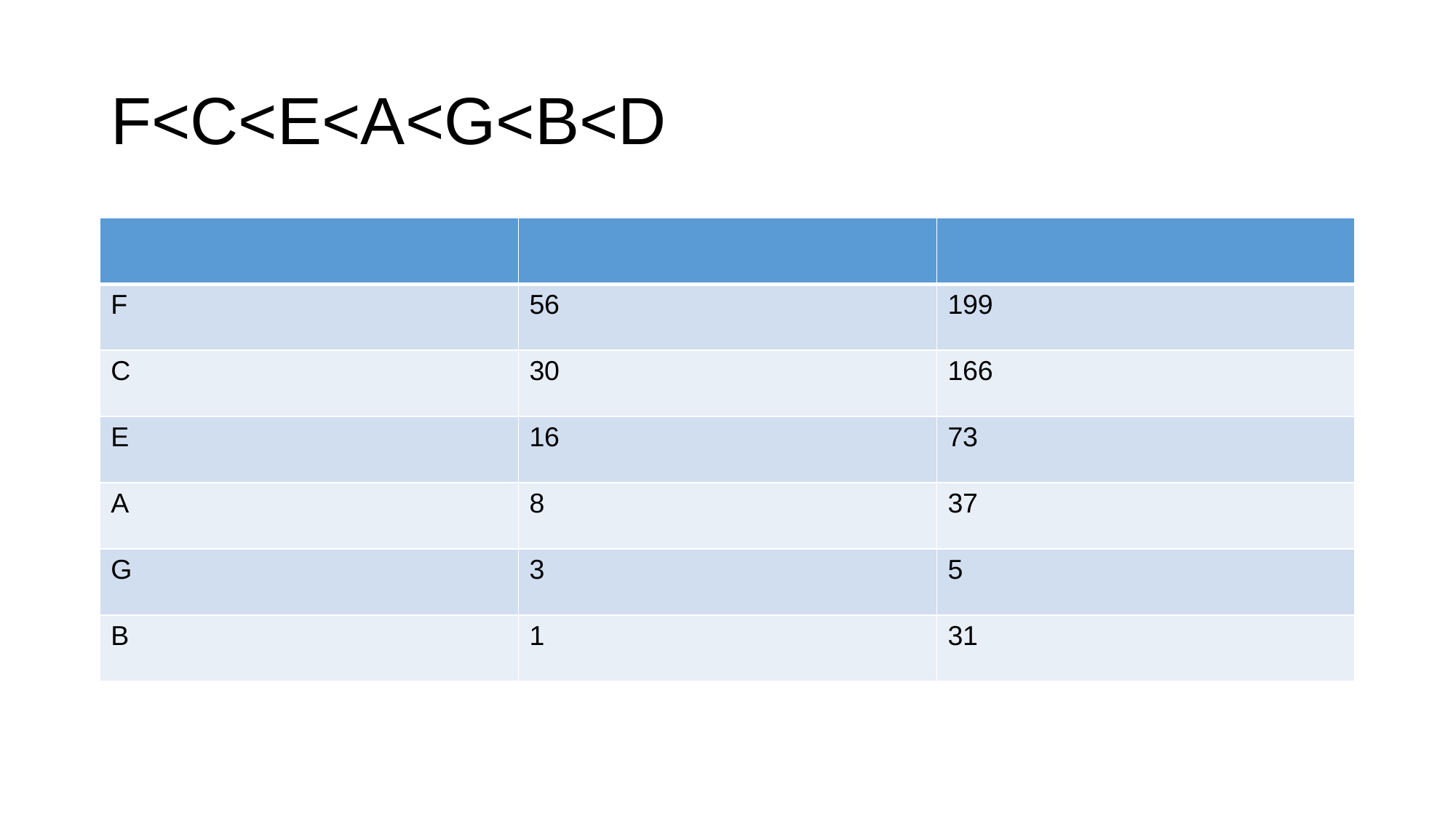

# F<C<E<A<G<B<D
|  |  |  |
| --- | --- | --- |
| F | 56 | 199 |
| C | 30 | 166 |
| E | 16 | 73 |
| A | 8 | 37 |
| G | 3 | 5 |
| B | 1 | 31 |